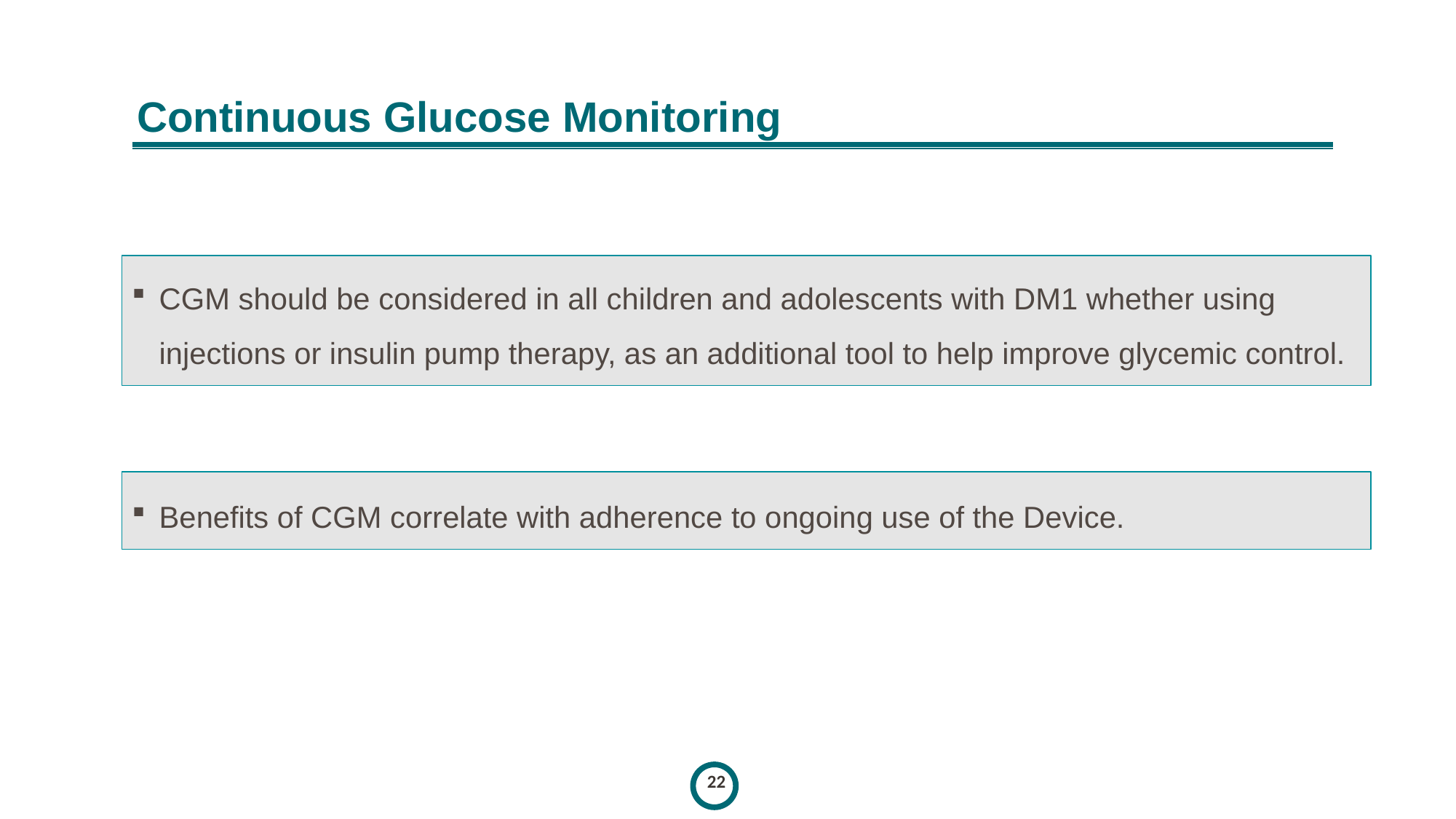

# Continuous Glucose Monitoring

CGM should be considered in all children and adolescents with DM1 whether using injections or insulin pump therapy, as an additional tool to help improve glycemic control.

Benefits of CGM correlate with adherence to ongoing use of the Device.

22